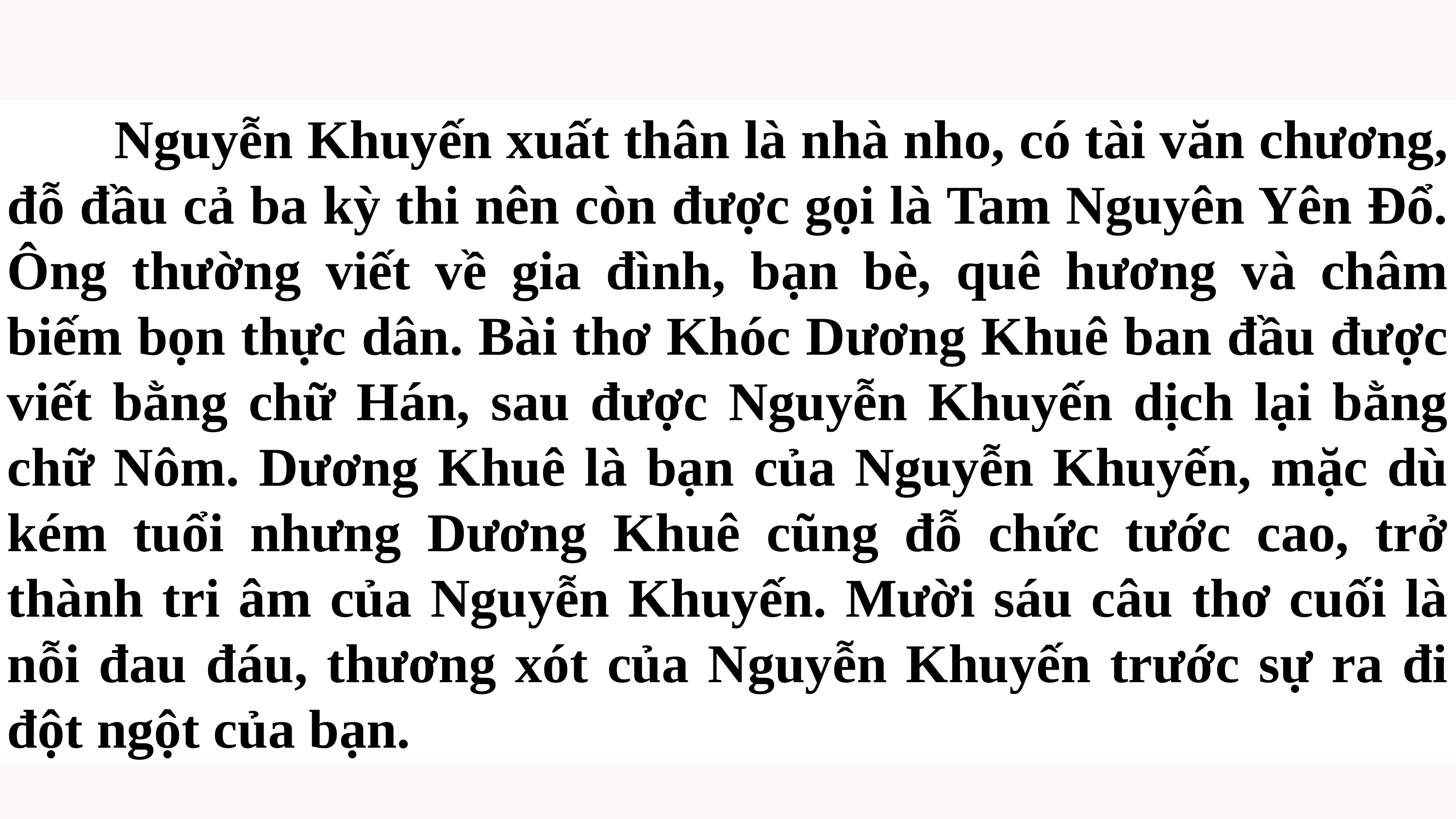

Nguyễn Khuyến xuất thân là nhà nho, có tài văn chương, đỗ đầu cả ba kỳ thi nên còn được gọi là Tam Nguyên Yên Đổ. Ông thường viết về gia đình, bạn bè, quê hương và châm biếm bọn thực dân. Bài thơ Khóc Dương Khuê ban đầu được viết bằng chữ Hán, sau được Nguyễn Khuyến dịch lại bằng chữ Nôm. Dương Khuê là bạn của Nguyễn Khuyến, mặc dù kém tuổi nhưng Dương Khuê cũng đỗ chức tước cao, trở thành tri âm của Nguyễn Khuyến. Mười sáu câu thơ cuối là nỗi đau đáu, thương xót của Nguyễn Khuyến trước sự ra đi đột ngột của bạn.